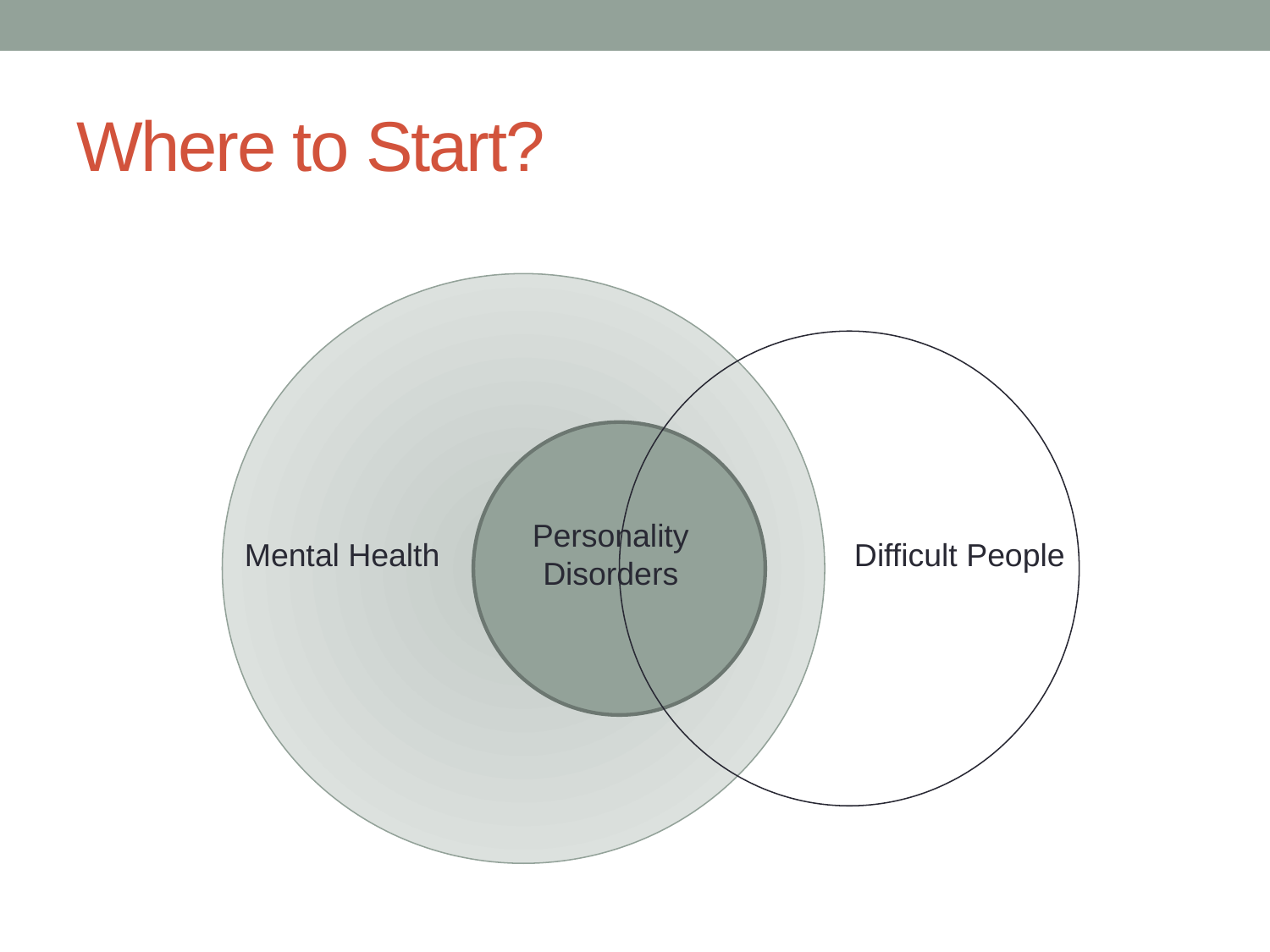

# Where to Start?

Personality
Disorders
Mental Health
Difficult People